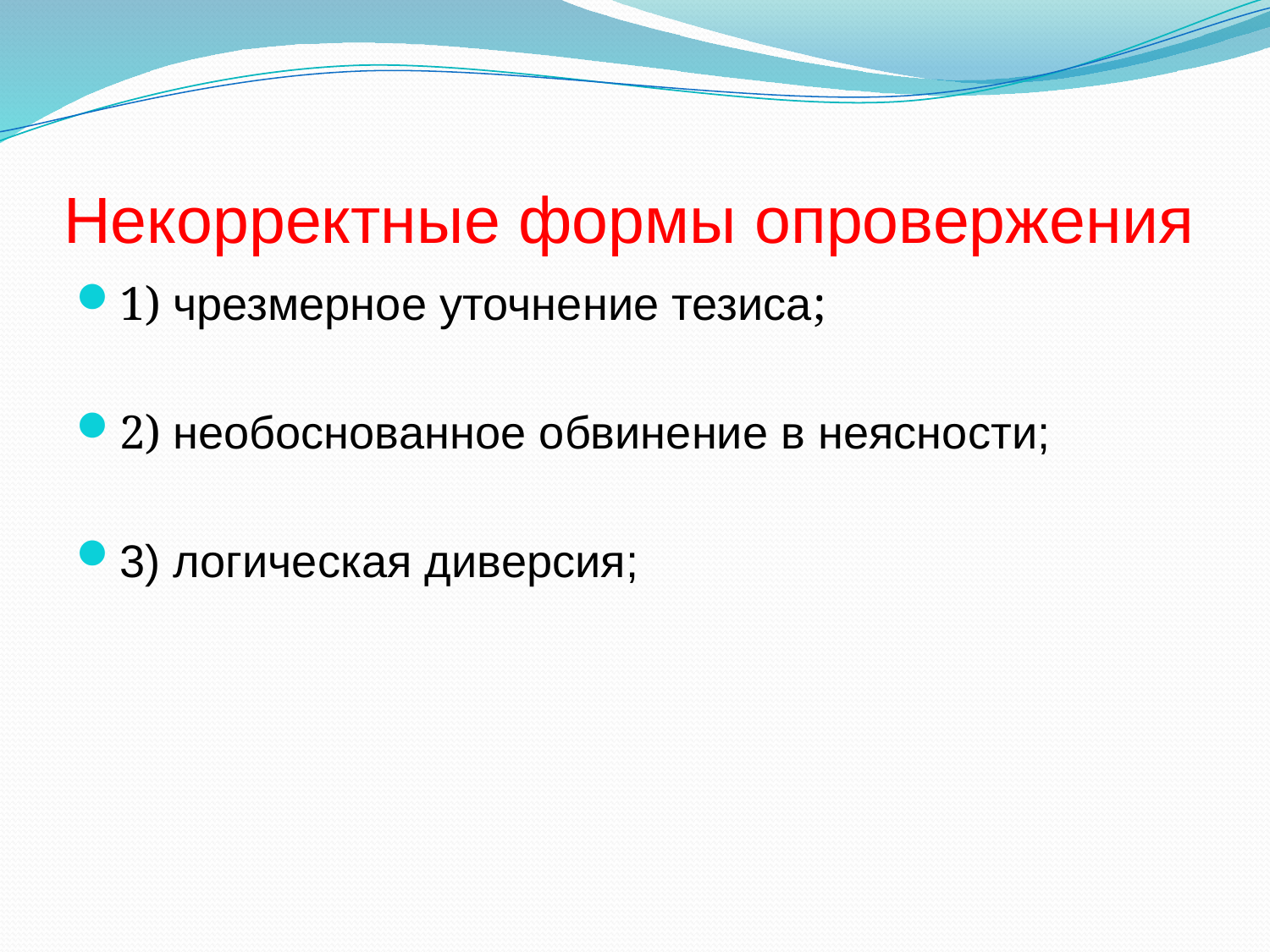

# Некорректные формы опровержения
1) чрезмерное уточнение тезиса;

2) необоснованное обвинение в неясности;

3) логическая диверсия;